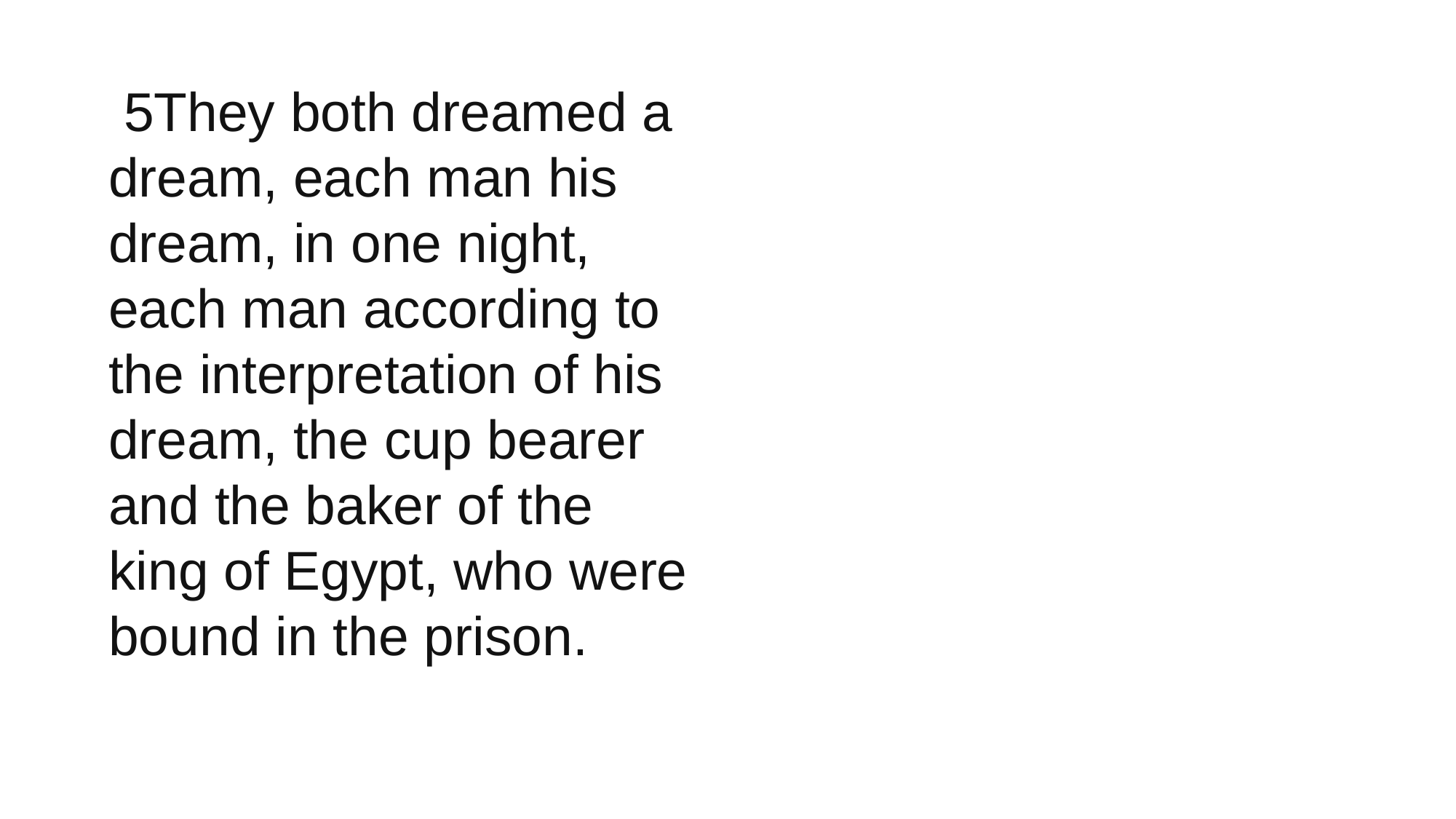

5They both dreamed a dream, each man his dream, in one night, each man according to the interpretation of his dream, the cup bearer and the baker of the king of Egypt, who were bound in the prison.